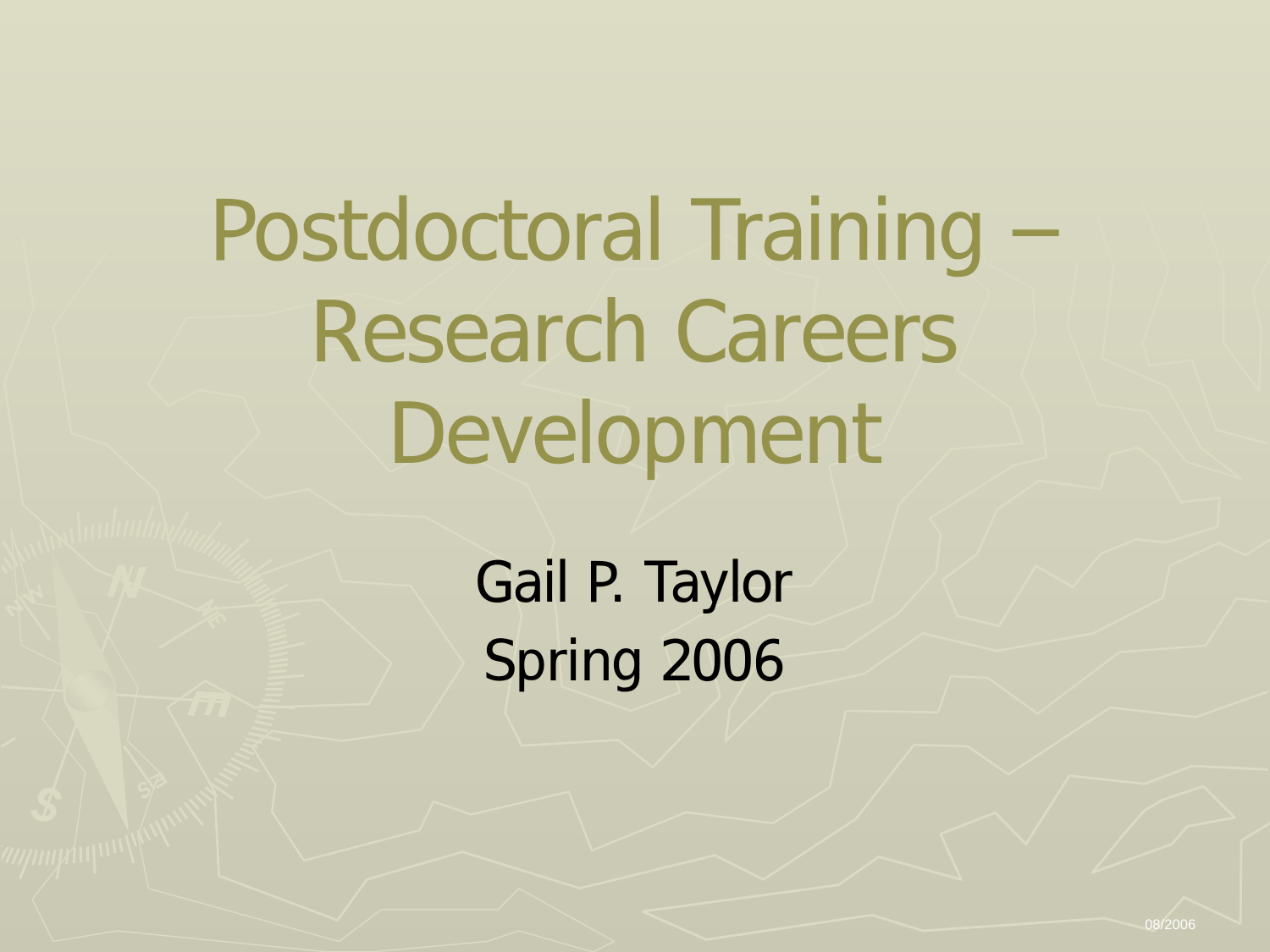

# Postdoctoral Training – Research Careers Development
Gail P. Taylor
Spring 2006
08/2006